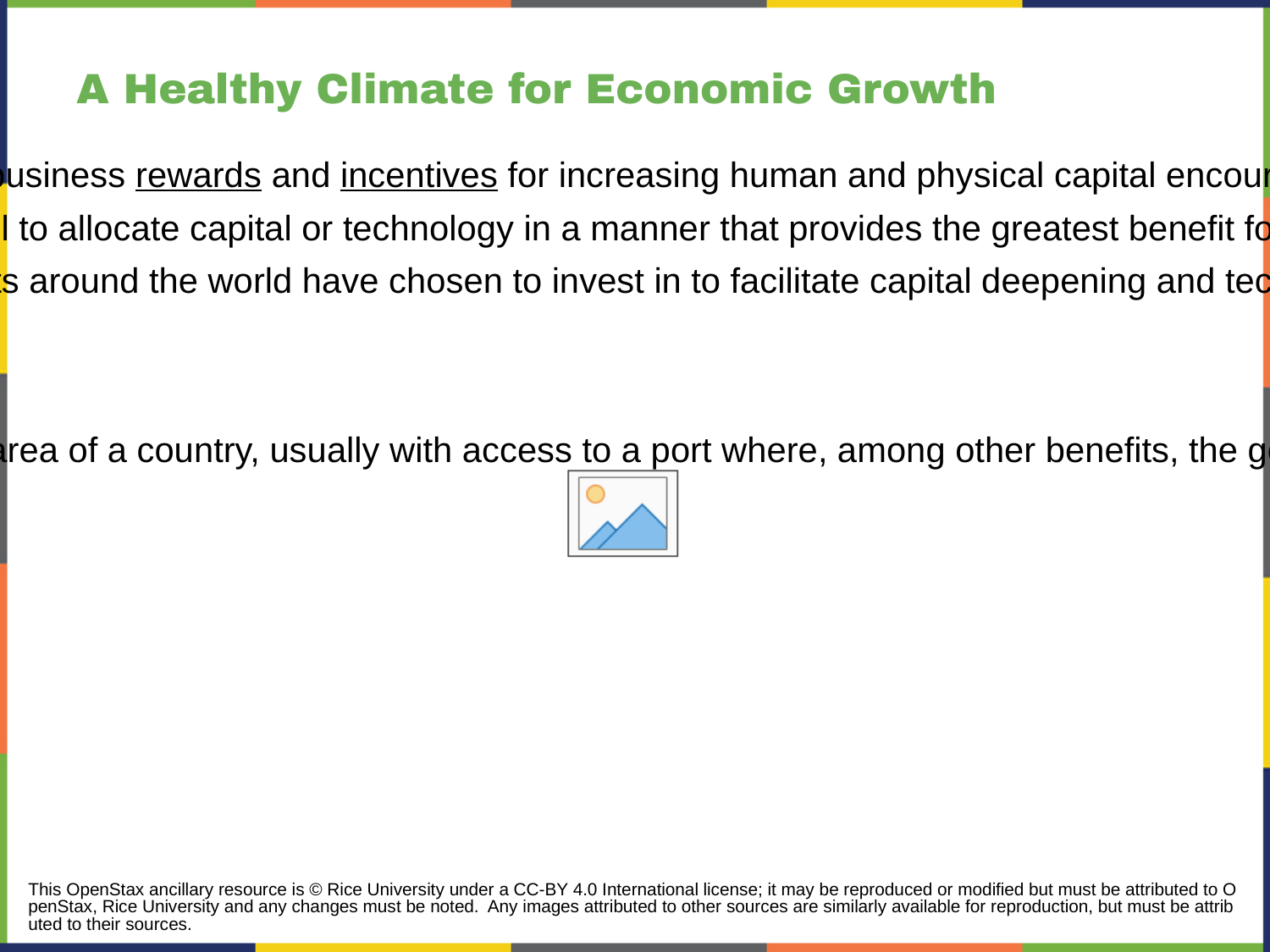

# A Healthy Climate for Economic Growth
Markets that allow personal and business rewards and incentives for increasing human and physical capital encourage overall macroeconomic growth.
There are times when markets fail to allocate capital or technology in a manner that provides the greatest benefit for society as a whole.
Some areas in which governments around the world have chosen to invest in to facilitate capital deepening and technology:
Education
Savings and Investment
Infrastructure
Special Economic Zones - area of a country, usually with access to a port where, among other benefits, the government does not tax trade.
Scientific Research
This OpenStax ancillary resource is © Rice University under a CC-BY 4.0 International license; it may be reproduced or modified but must be attributed to OpenStax, Rice University and any changes must be noted.  Any images attributed to other sources are similarly available for reproduction, but must be attributed to their sources.